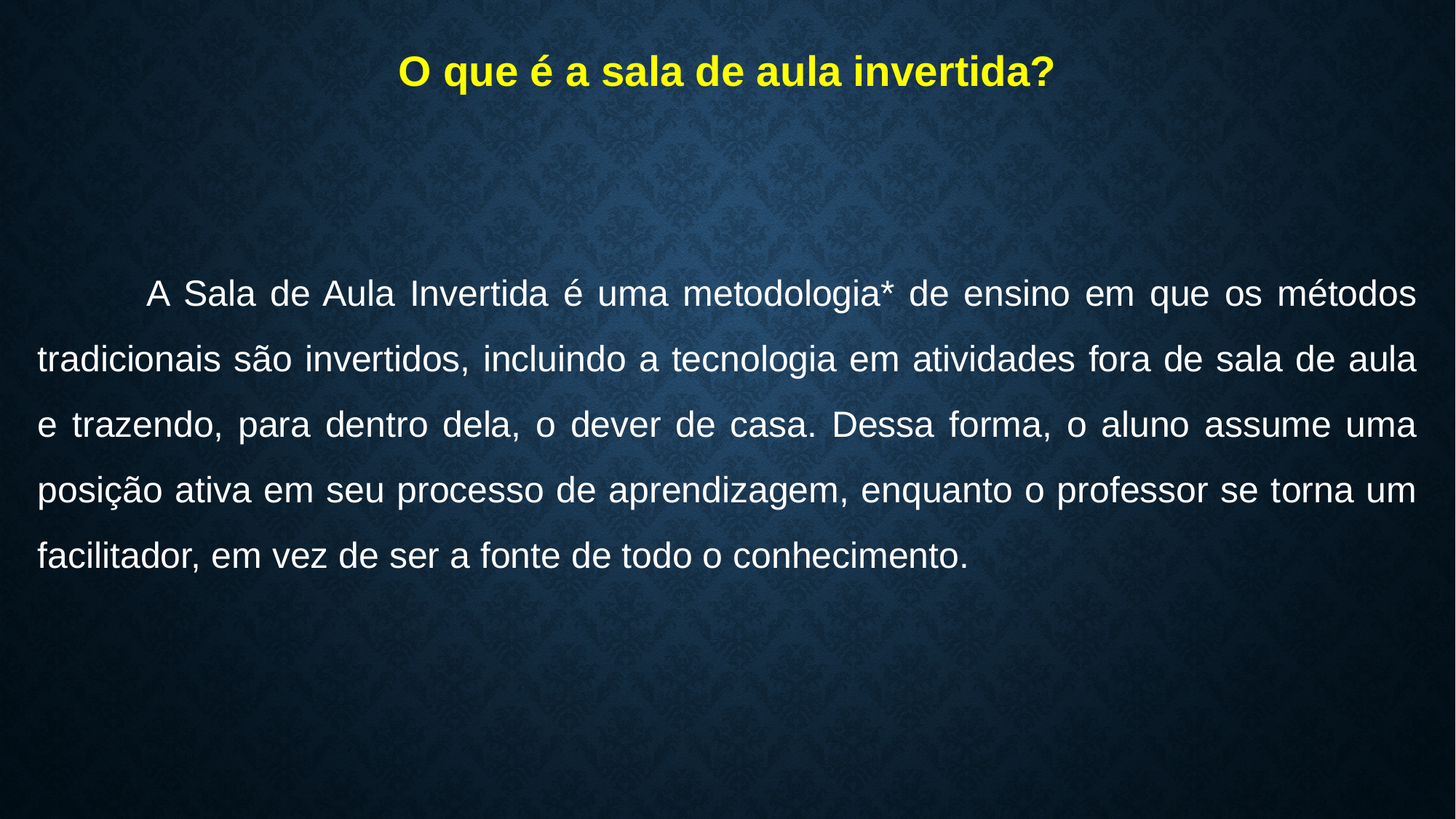

O que é a sala de aula invertida?
	A Sala de Aula Invertida é uma metodologia* de ensino em que os métodos tradicionais são invertidos, incluindo a tecnologia em atividades fora de sala de aula e trazendo, para dentro dela, o dever de casa. Dessa forma, o aluno assume uma posição ativa em seu processo de aprendizagem, enquanto o professor se torna um facilitador, em vez de ser a fonte de todo o conhecimento.